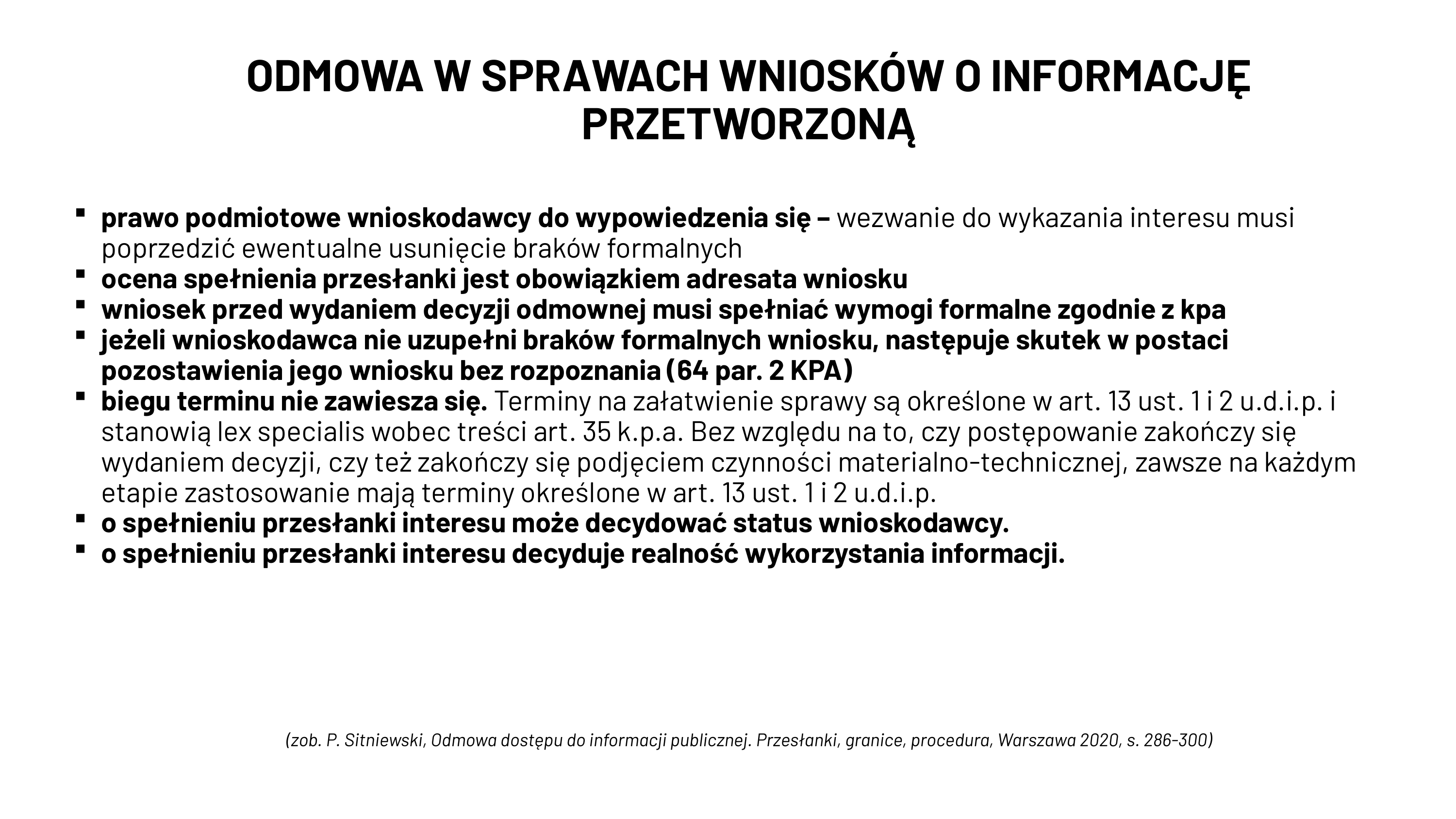

# ODMOWA W SPRAWACH WNIOSKÓW O INFORMACJĘ PRZETWORZONĄ
prawo podmiotowe wnioskodawcy do wypowiedzenia się – wezwanie do wykazania interesu musi poprzedzić ewentualne usunięcie braków formalnych
ocena spełnienia przesłanki jest obowiązkiem adresata wniosku
wniosek przed wydaniem decyzji odmownej musi spełniać wymogi formalne zgodnie z kpa
jeżeli wnioskodawca nie uzupełni braków formalnych wniosku, następuje skutek w postaci pozostawienia jego wniosku bez rozpoznania (64 par. 2 KPA)
biegu terminu nie zawiesza się. Terminy na załatwienie sprawy są określone w art. 13 ust. 1 i 2 u.d.i.p. i stanowią lex specialis wobec treści art. 35 k.p.a. Bez względu na to, czy postępowanie zakończy się wydaniem decyzji, czy też zakończy się podjęciem czynności materialno-technicznej, zawsze na każdym etapie zastosowanie mają terminy określone w art. 13 ust. 1 i 2 u.d.i.p.
o spełnieniu przesłanki interesu może decydować status wnioskodawcy.
o spełnieniu przesłanki interesu decyduje realność wykorzystania informacji.
(zob. P. Sitniewski, Odmowa dostępu do informacji publicznej. Przesłanki, granice, procedura, Warszawa 2020, s. 286-300)